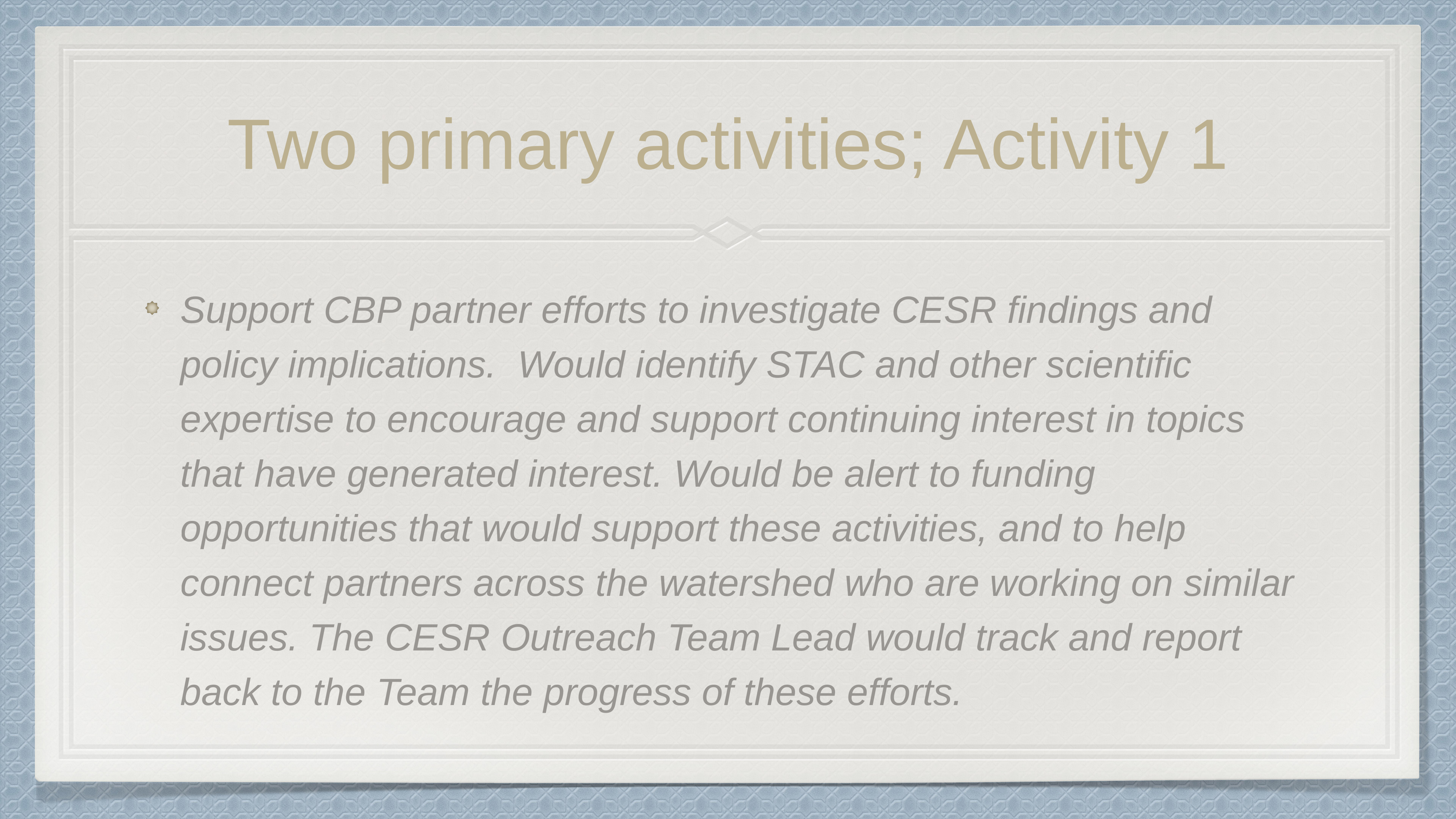

# Two primary activities; Activity 1
Support CBP partner efforts to investigate CESR findings and policy implications.  Would identify STAC and other scientific expertise to encourage and support continuing interest in topics that have generated interest. Would be alert to funding opportunities that would support these activities, and to help connect partners across the watershed who are working on similar issues. The CESR Outreach Team Lead would track and report back to the Team the progress of these efforts.